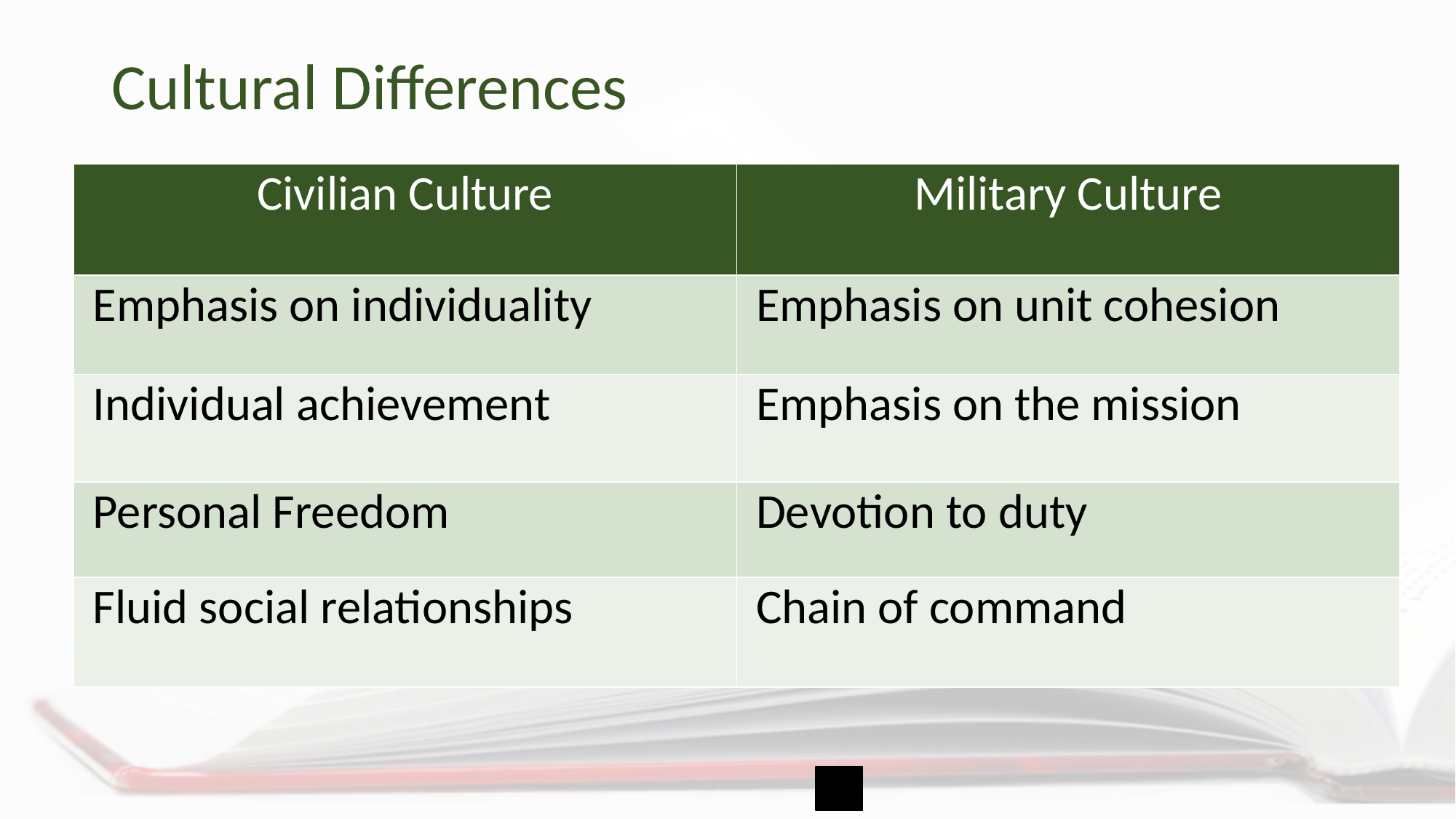

Cultural Differences
| Civilian Culture | Military Culture |
| --- | --- |
| Emphasis on individuality | Emphasis on unit cohesion |
| Individual achievement | Emphasis on the mission |
| Personal Freedom | Devotion to duty |
| Fluid social relationships | Chain of command |